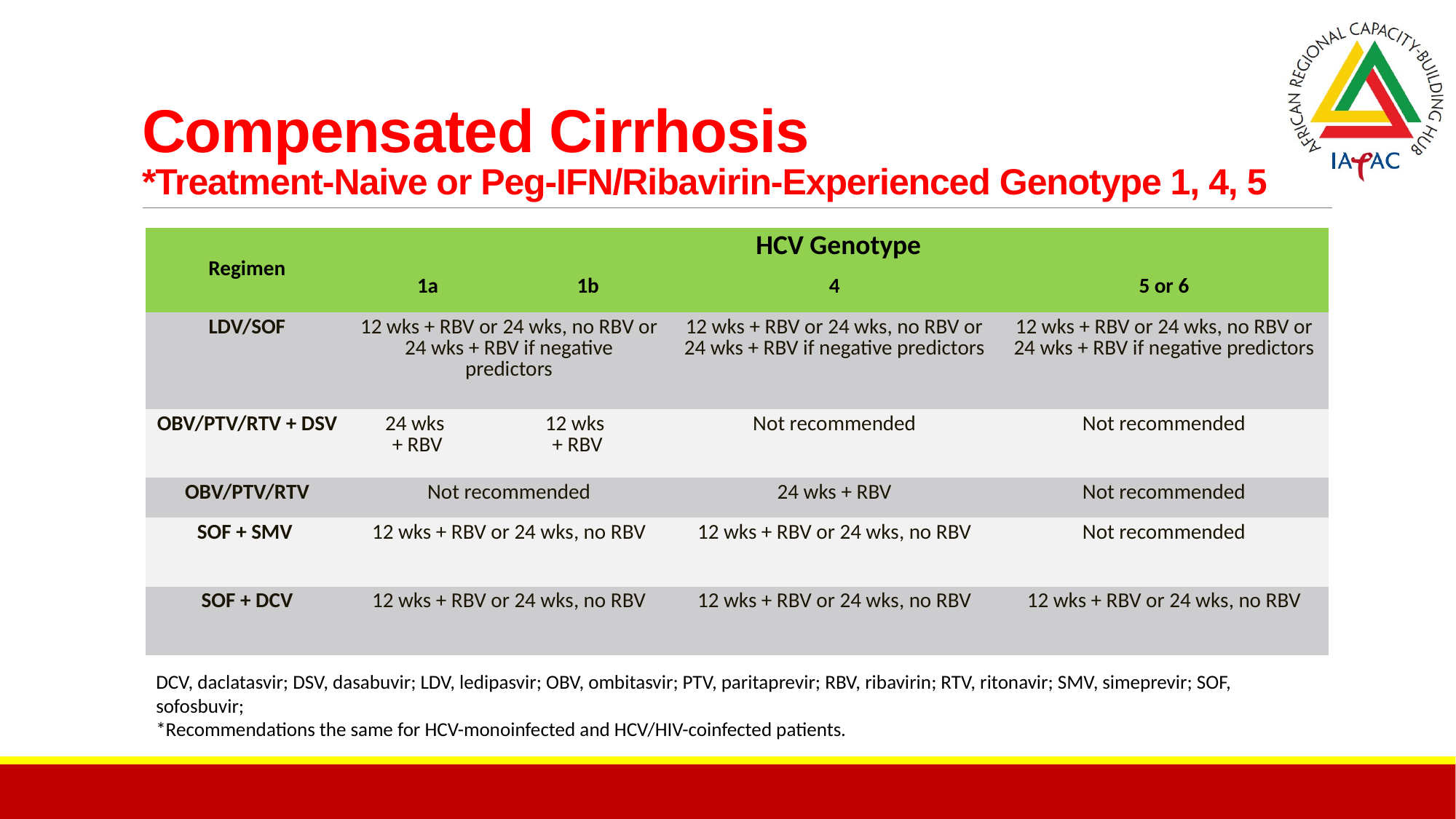

# Compensated Cirrhosis *Treatment-Naive or Peg-IFN/Ribavirin-Experienced Genotype 1, 4, 5
| Regimen | HCV Genotype |  |  |  |  |
| --- | --- | --- | --- | --- | --- |
|  | 1a |  | 1b | 4 | 5 or 6 |
| LDV/SOF | 12 wks + RBV or 24 wks, no RBV or 24 wks + RBV if negative predictors |  |  | 12 wks + RBV or 24 wks, no RBV or 24 wks + RBV if negative predictors | 12 wks + RBV or 24 wks, no RBV or 24 wks + RBV if negative predictors |
| OBV/PTV/RTV + DSV | 24 wks + RBV | 12 wks + RBV |  | Not recommended | Not recommended |
| OBV/PTV/RTV | Not recommended |  |  | 24 wks + RBV | Not recommended |
| SOF + SMV | 12 wks + RBV or 24 wks, no RBV |  |  | 12 wks + RBV or 24 wks, no RBV | Not recommended |
| SOF + DCV | 12 wks + RBV or 24 wks, no RBV |  |  | 12 wks + RBV or 24 wks, no RBV | 12 wks + RBV or 24 wks, no RBV |
DCV, daclatasvir; DSV, dasabuvir; LDV, ledipasvir; OBV, ombitasvir; PTV, paritaprevir; RBV, ribavirin; RTV, ritonavir; SMV, simeprevir; SOF, sofosbuvir;
*Recommendations the same for HCV-monoinfected and HCV/HIV-coinfected patients.